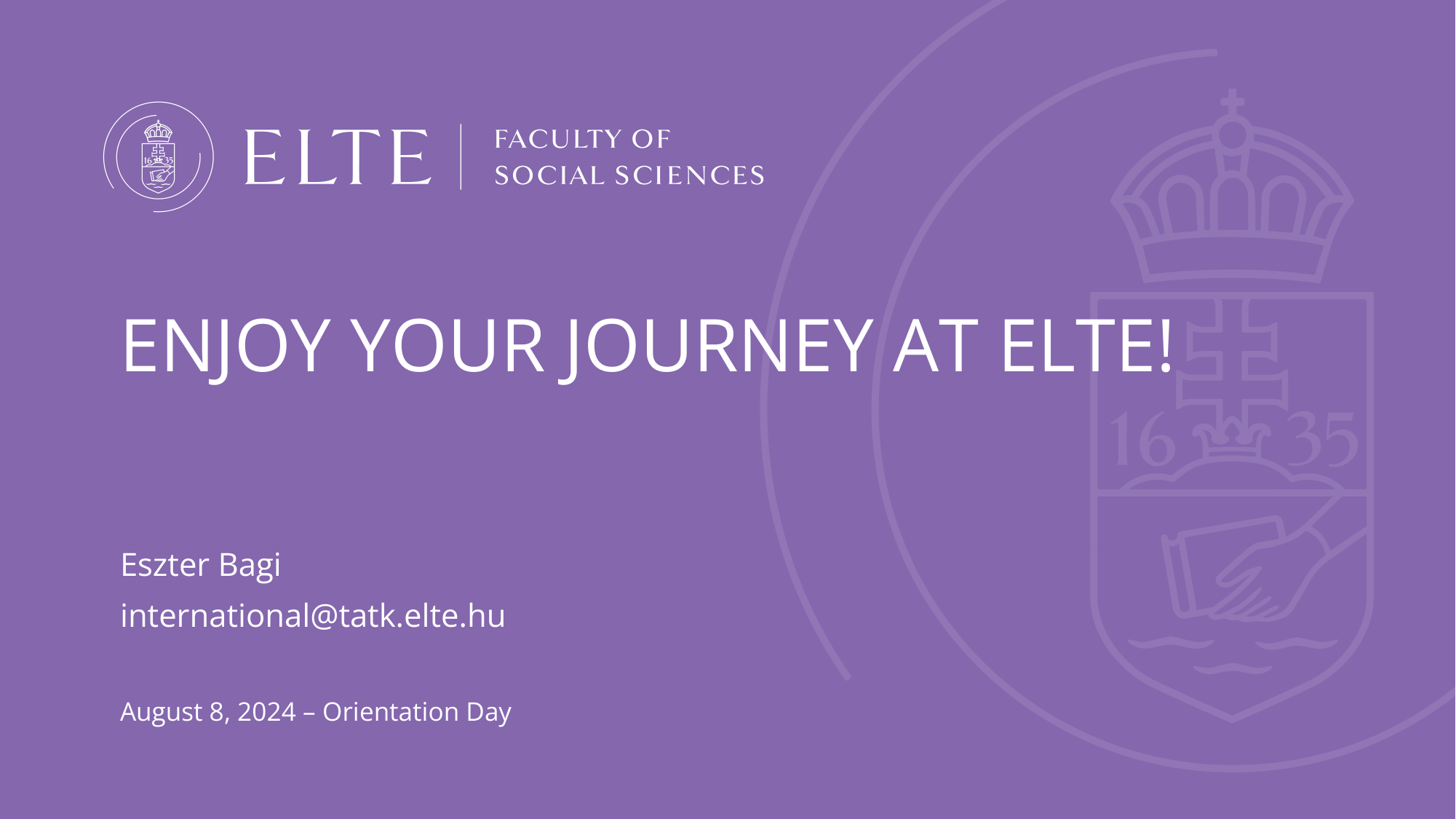

ENJOY YOUR JOURNEY AT ELTE!
Eszter Bagi
international@tatk.elte.hu

August 8, 2024 – Orientation Day